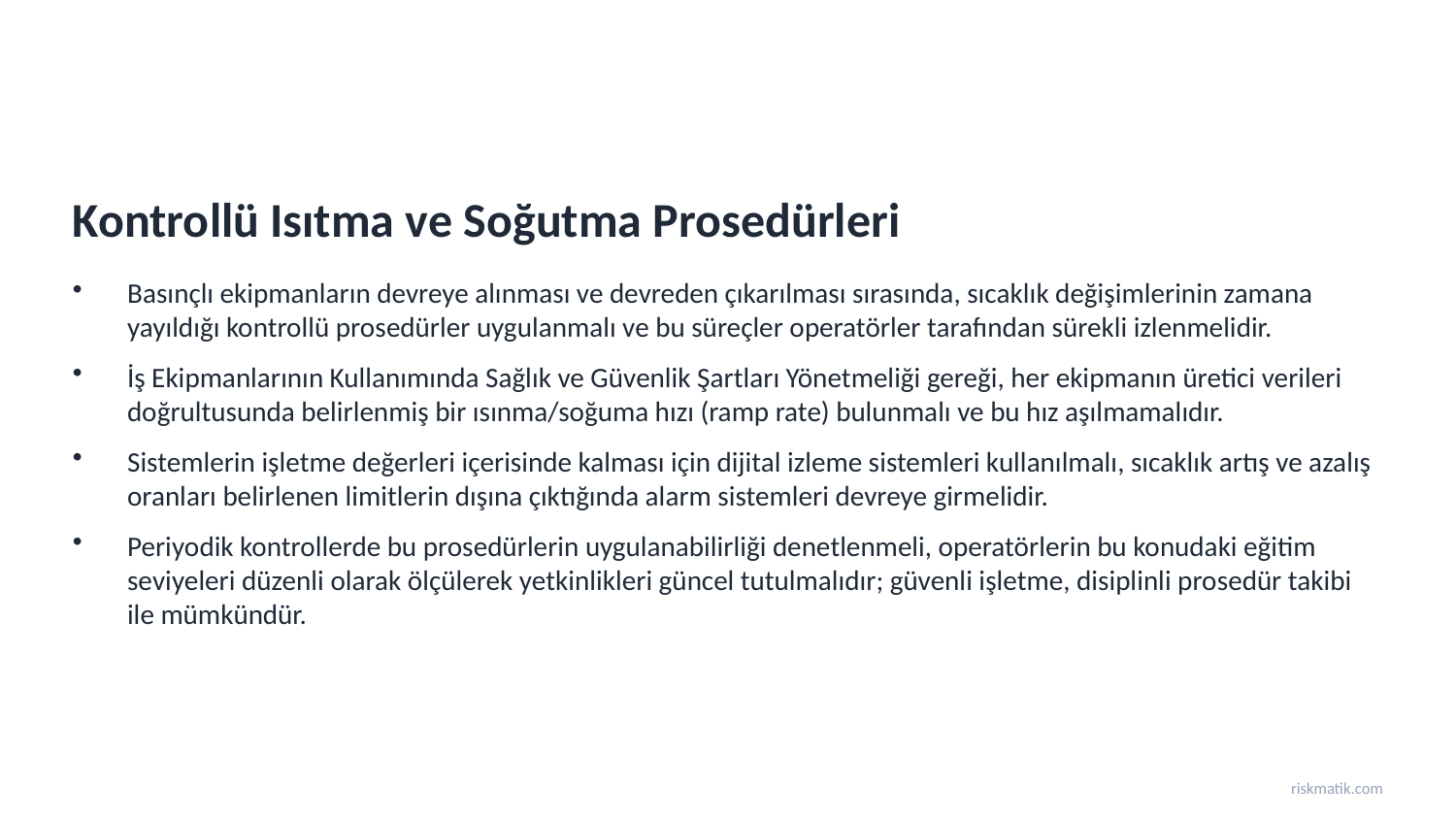

Kontrollü Isıtma ve Soğutma Prosedürleri
Basınçlı ekipmanların devreye alınması ve devreden çıkarılması sırasında, sıcaklık değişimlerinin zamana yayıldığı kontrollü prosedürler uygulanmalı ve bu süreçler operatörler tarafından sürekli izlenmelidir.
İş Ekipmanlarının Kullanımında Sağlık ve Güvenlik Şartları Yönetmeliği gereği, her ekipmanın üretici verileri doğrultusunda belirlenmiş bir ısınma/soğuma hızı (ramp rate) bulunmalı ve bu hız aşılmamalıdır.
Sistemlerin işletme değerleri içerisinde kalması için dijital izleme sistemleri kullanılmalı, sıcaklık artış ve azalış oranları belirlenen limitlerin dışına çıktığında alarm sistemleri devreye girmelidir.
Periyodik kontrollerde bu prosedürlerin uygulanabilirliği denetlenmeli, operatörlerin bu konudaki eğitim seviyeleri düzenli olarak ölçülerek yetkinlikleri güncel tutulmalıdır; güvenli işletme, disiplinli prosedür takibi ile mümkündür.
riskmatik.com